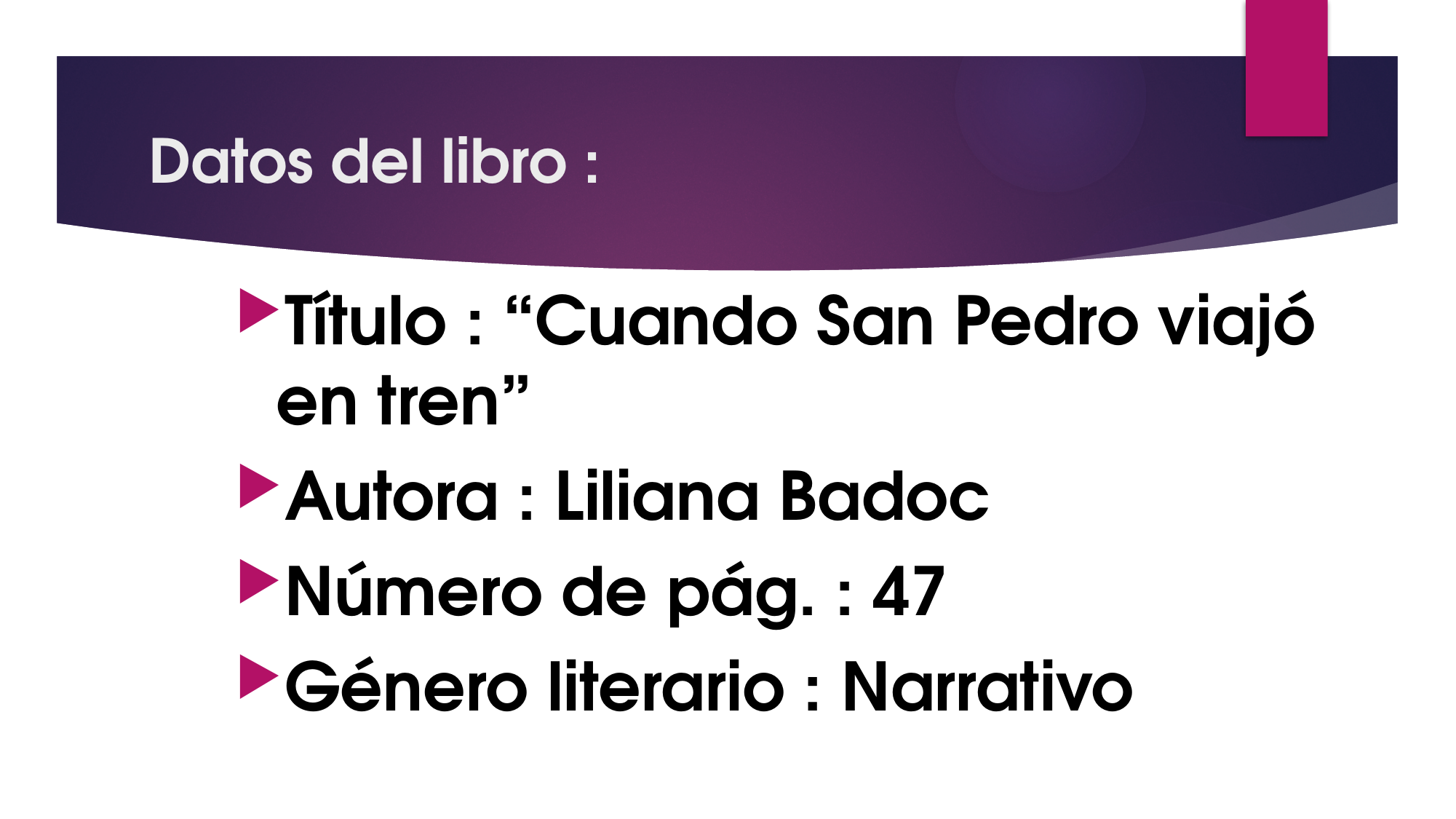

# Datos del libro :
Título : “Cuando San Pedro viajó en tren”
Autora : Liliana Badoc
Número de pág. : 47
Género literario : Narrativo